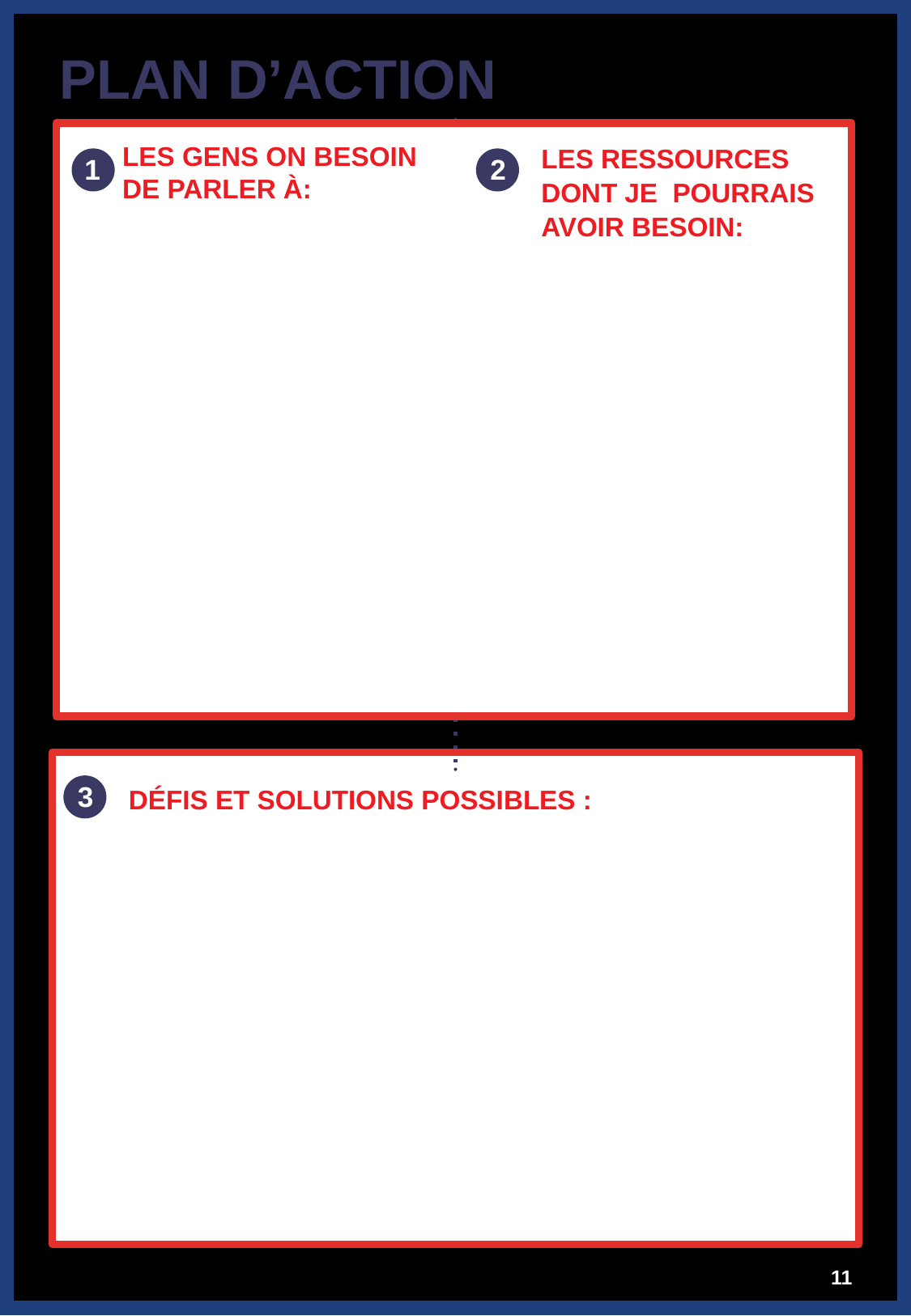

# PLAN	D’ACTION

LES GENS ON BESOIN DE PARLER À:
LES RESSOURCES  DONT JE  POURRAIS AVOIR BESOIN:
1
2

3
DÉFIS ET SOLUTIONS POSSIBLES :

11